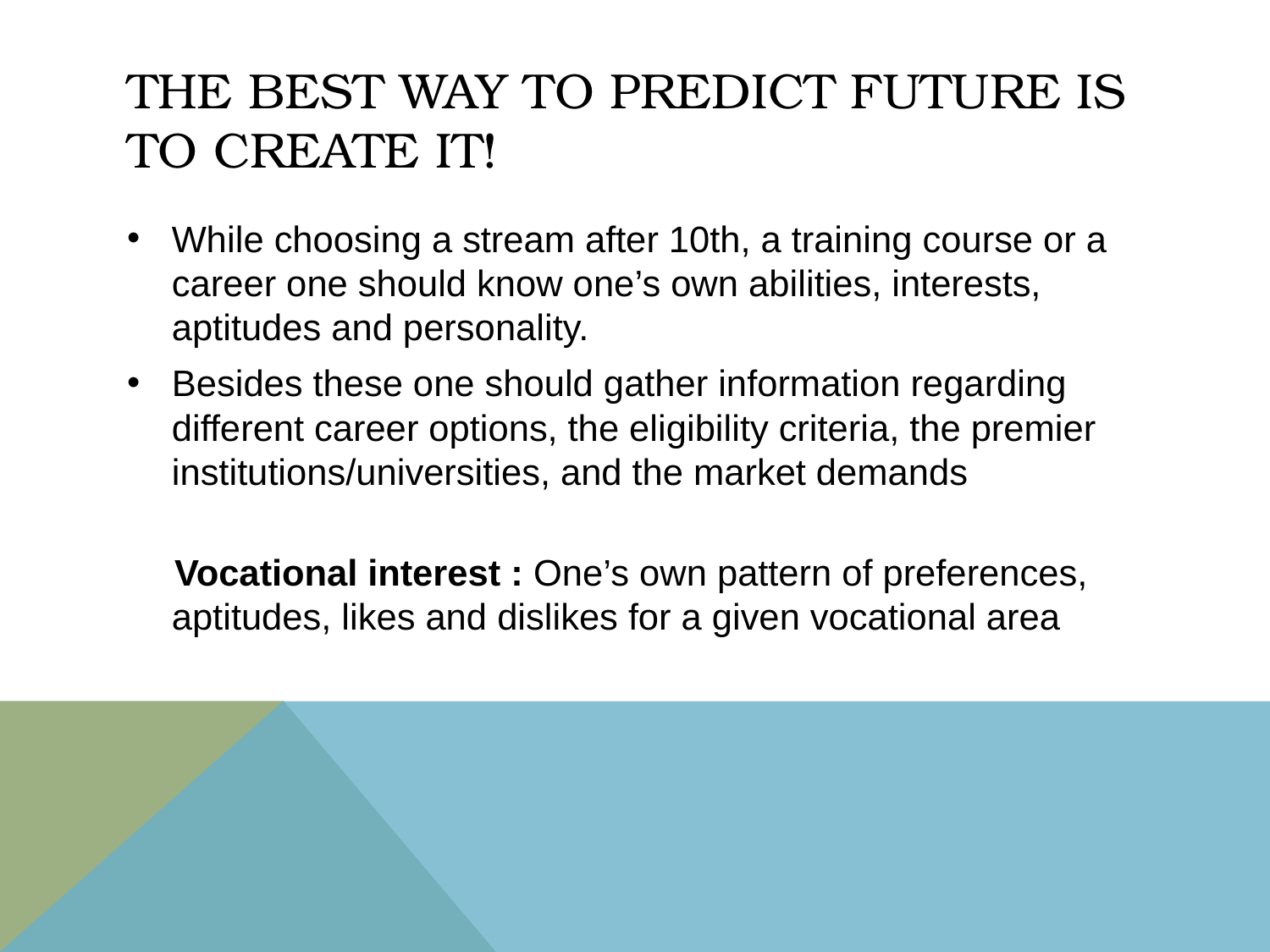

# The best way to predict future is to create it!

While choosing a stream after 10th, a training course or a career one should know one’s own abilities, interests, aptitudes and personality.
Besides these one should gather information regarding different career options, the eligibility criteria, the premier
institutions/universities, and the market demands
    Vocational interest : One’s own pattern of preferences, aptitudes, likes and dislikes for a given vocational area